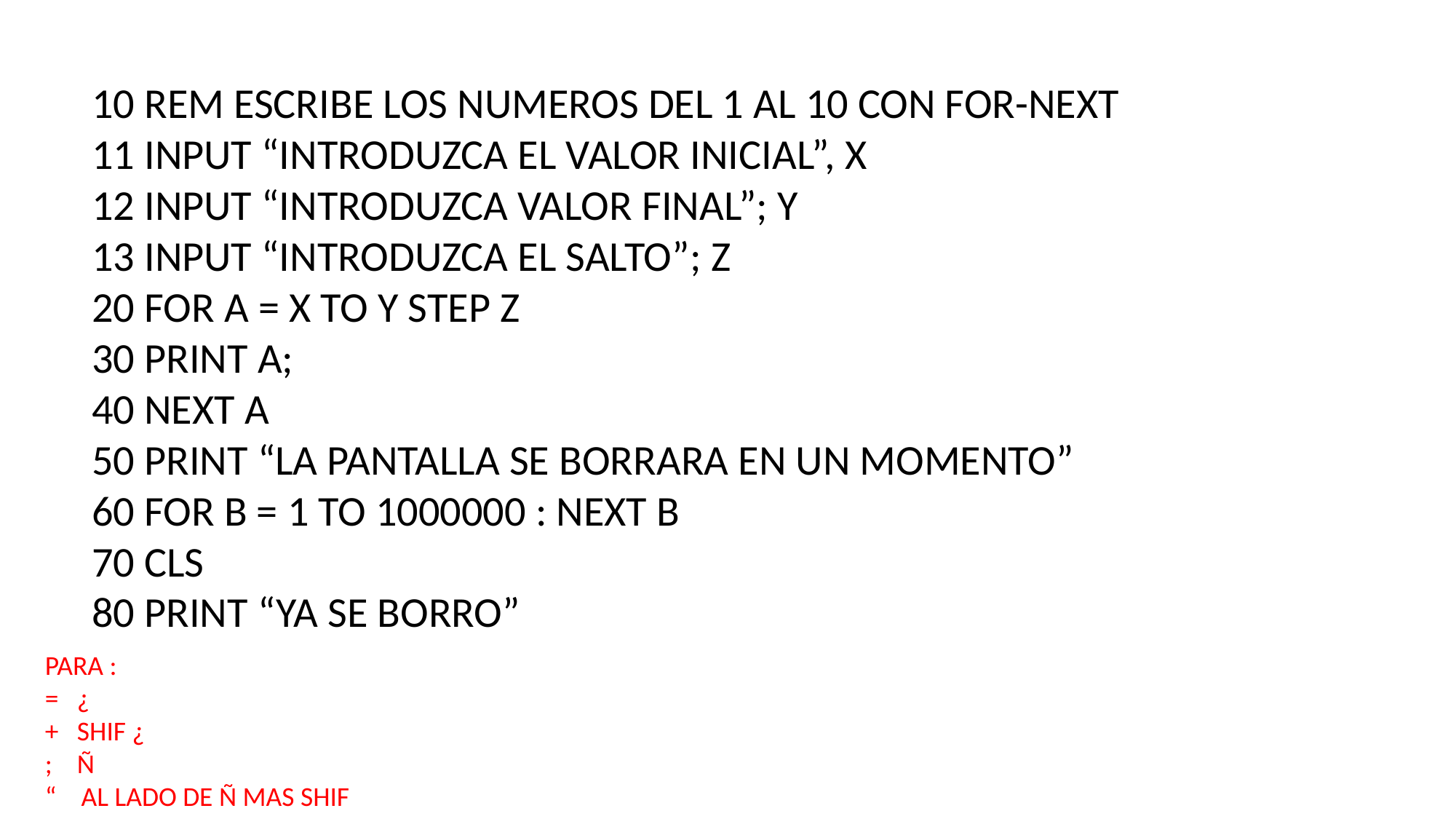

10 REM ESCRIBE LOS NUMEROS DEL 1 AL 10 CON FOR-NEXT
11 INPUT “INTRODUZCA EL VALOR INICIAL”, X
12 INPUT “INTRODUZCA VALOR FINAL”; Y
13 INPUT “INTRODUZCA EL SALTO”; Z
20 FOR A = X TO Y STEP Z
30 PRINT A;
40 NEXT A
50 PRINT “LA PANTALLA SE BORRARA EN UN MOMENTO”
60 FOR B = 1 TO 1000000 : NEXT B
70 CLS
80 PRINT “YA SE BORRO”
PARA :
=   ¿
+   SHIF ¿
;    Ñ
“    AL LADO DE Ñ MAS SHIF